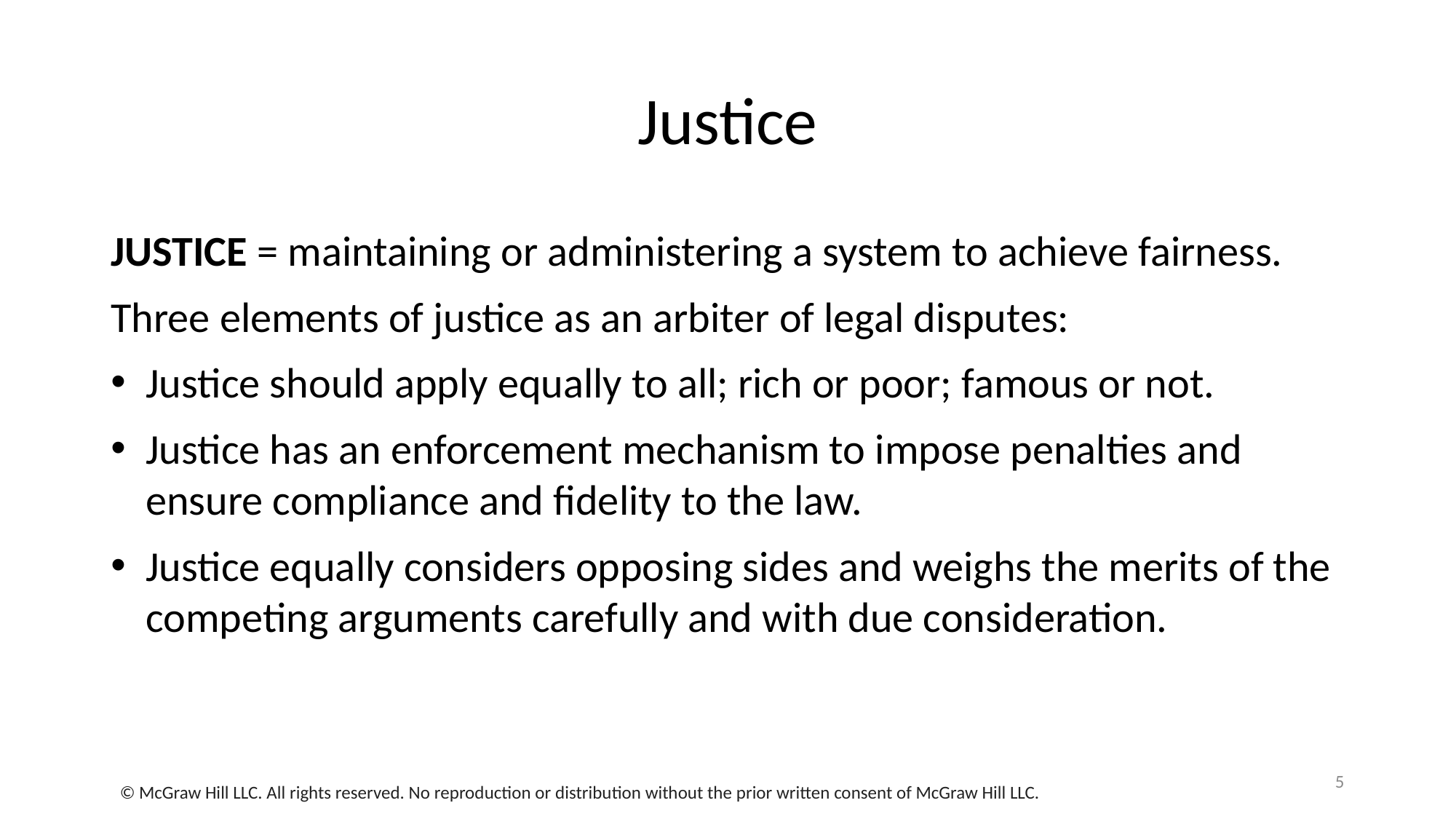

# Justice
JUSTICE = maintaining or administering a system to achieve fairness.
Three elements of justice as an arbiter of legal disputes:
Justice should apply equally to all; rich or poor; famous or not.
Justice has an enforcement mechanism to impose penalties and ensure compliance and fidelity to the law.
Justice equally considers opposing sides and weighs the merits of the competing arguments carefully and with due consideration.

5